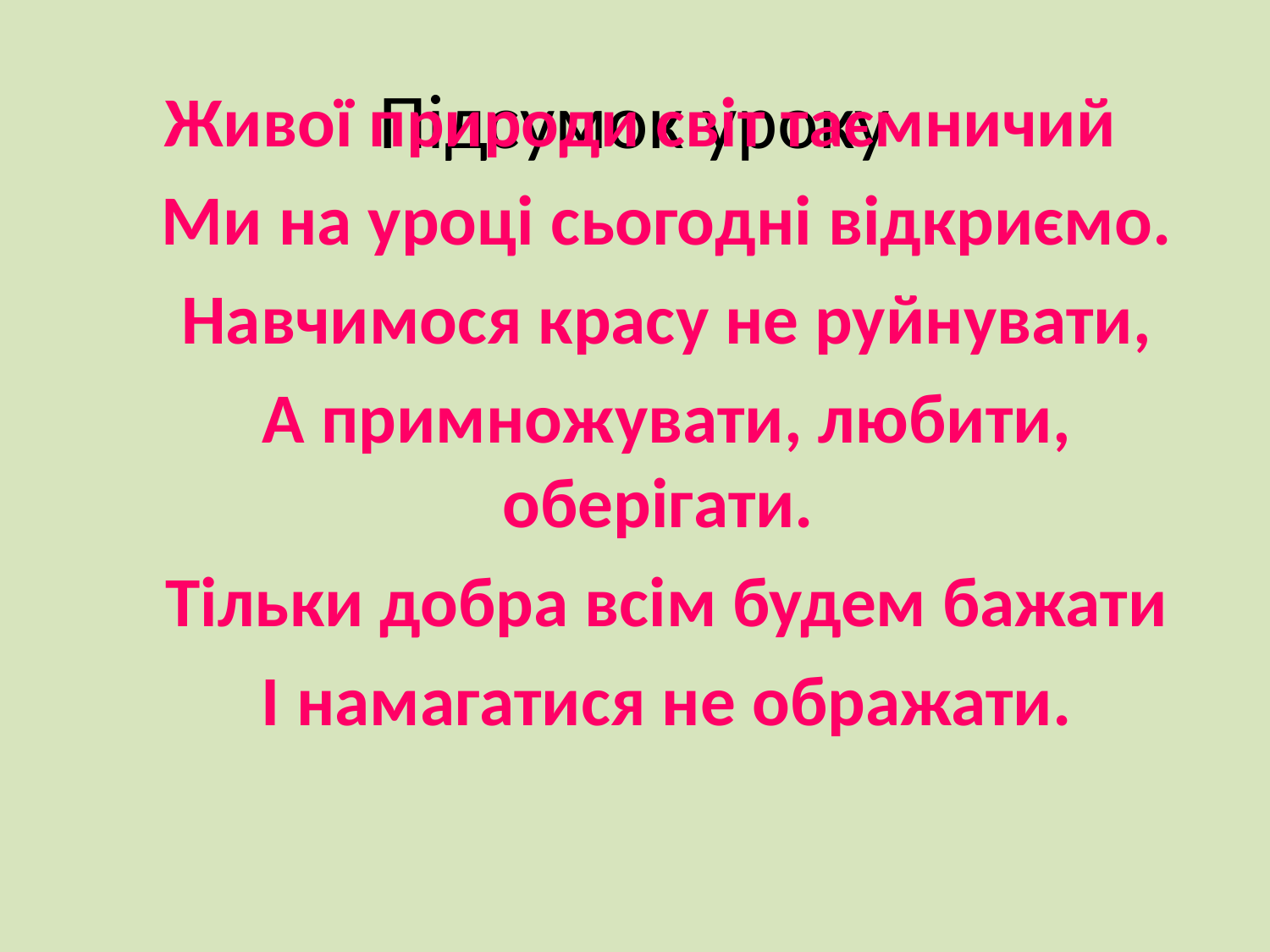

# Підсумок уроку
 Живої природи світ таємничий
    Ми на уроці сьогодні відкриємо.
    Навчимося красу не руйнувати,
    А примножувати, любити, оберігати.
    Тільки добра всім будем бажати
    І намагатися не ображати.